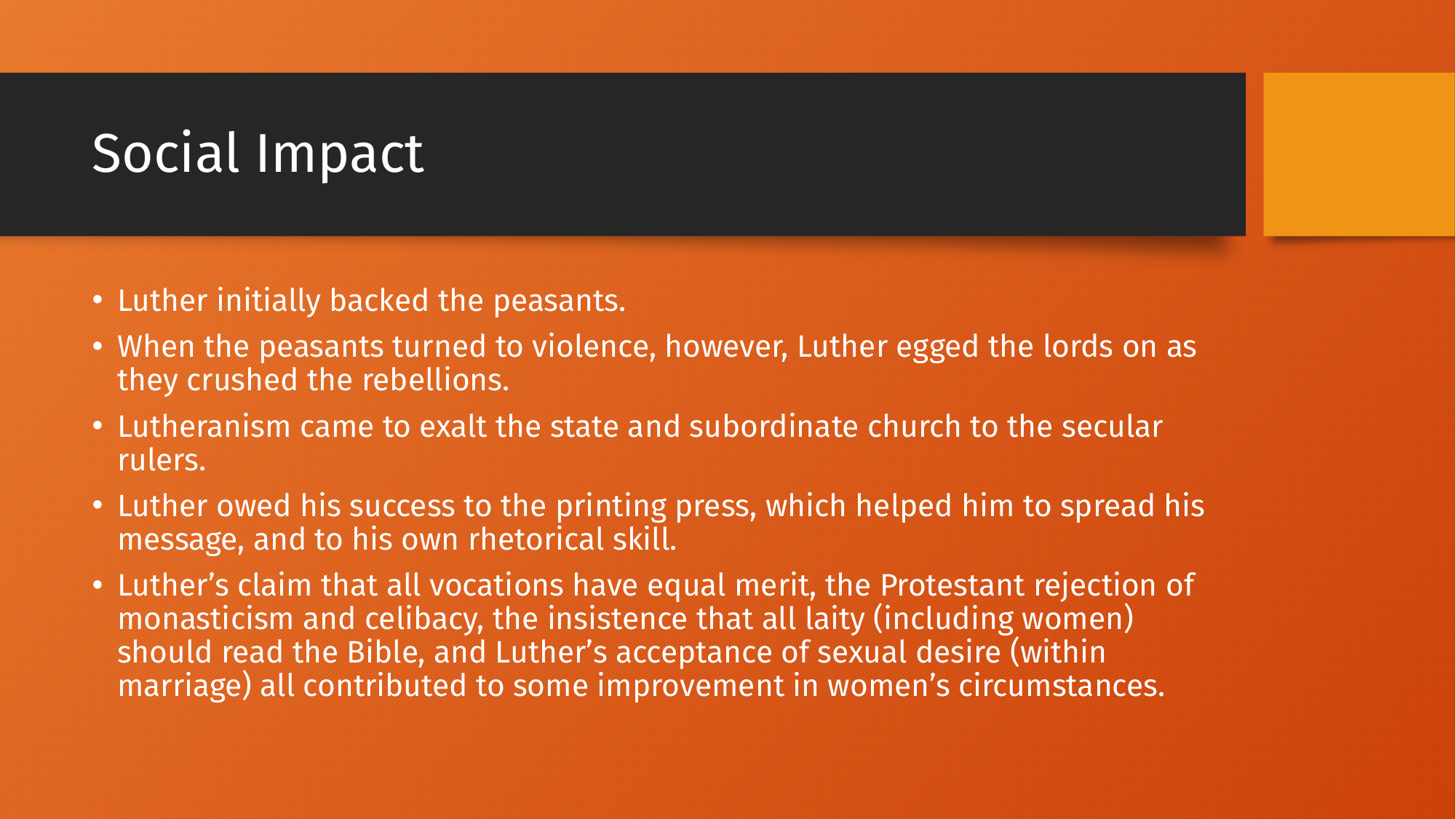

# Social Impact
Luther initially backed the peasants.
When the peasants turned to violence, however, Luther egged the lords on as they crushed the rebellions.
Lutheranism came to exalt the state and subordinate church to the secular rulers.
Luther owed his success to the printing press, which helped him to spread his message, and to his own rhetorical skill.
Luther’s claim that all vocations have equal merit, the Protestant rejection of monasticism and celibacy, the insistence that all laity (including women) should read the Bible, and Luther’s acceptance of sexual desire (within marriage) all contributed to some improvement in women’s circumstances.